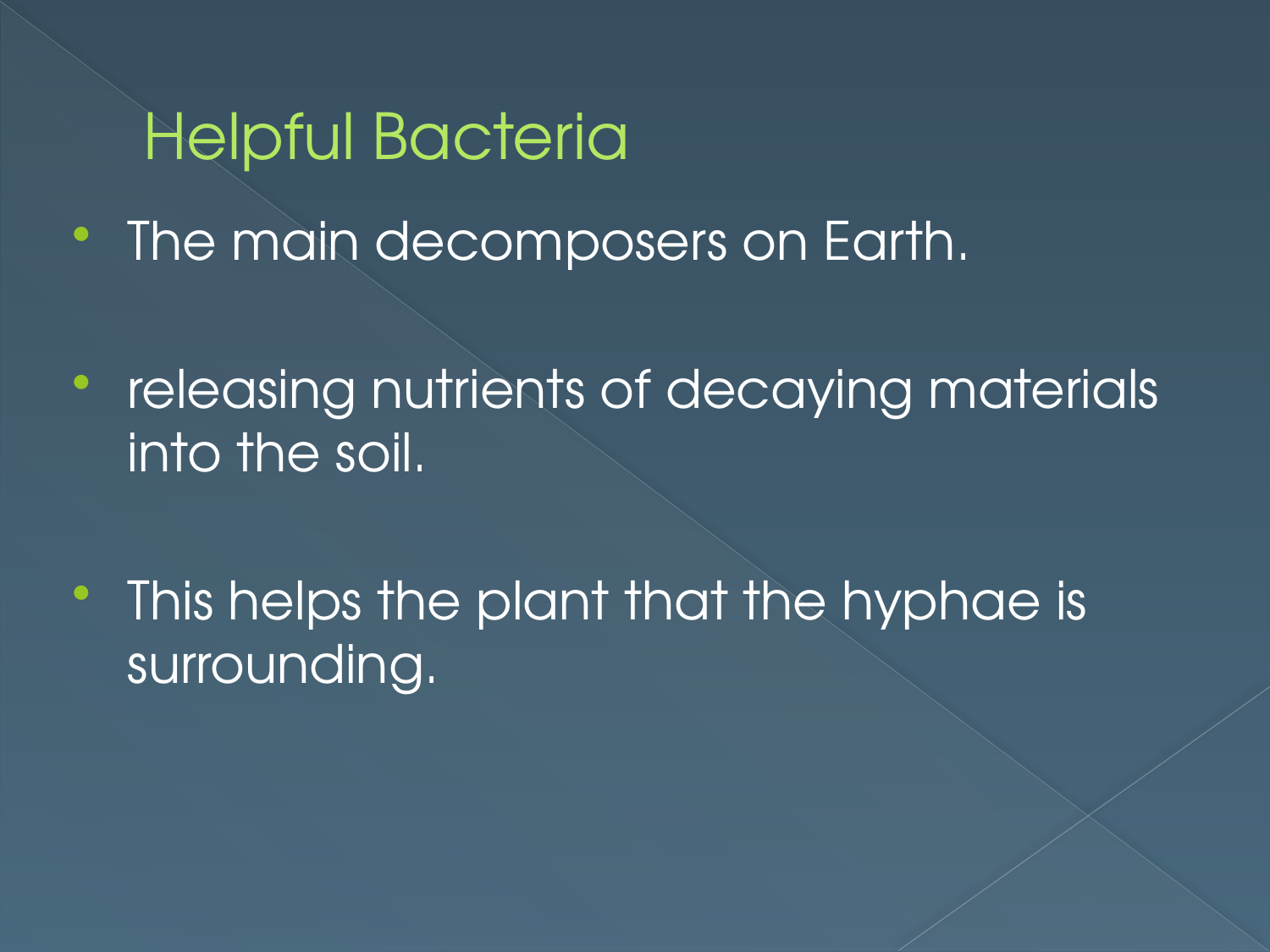

# Helpful Bacteria
The main decomposers on Earth.

releasing nutrients of decaying materials into the soil.

This helps the plant that the hyphae is surrounding.